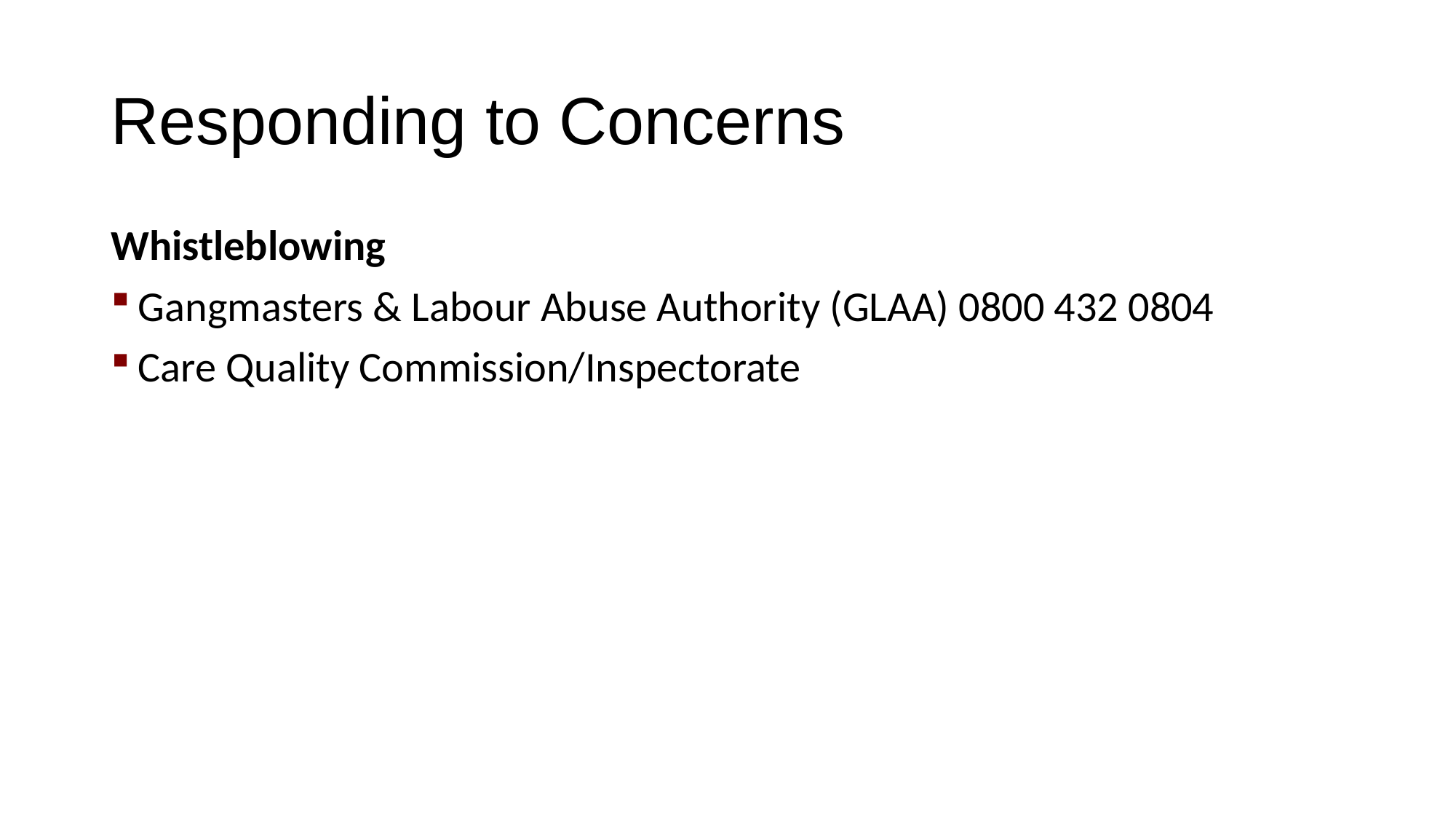

# Responding to Concerns
Whistleblowing
Gangmasters & Labour Abuse Authority (GLAA) 0800 432 0804
Care Quality Commission/Inspectorate